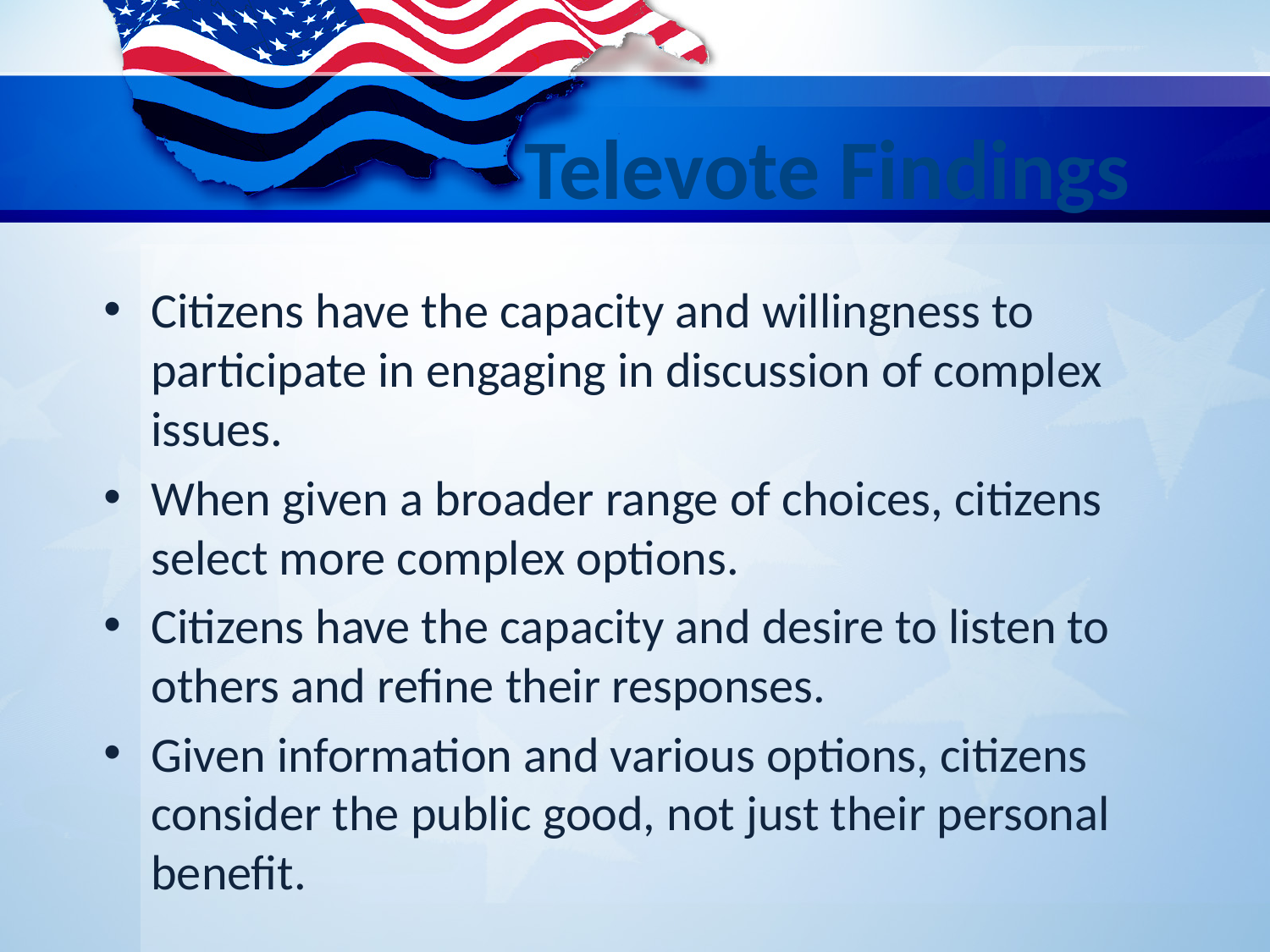

# Televote Findings
Citizens have the capacity and willingness to participate in engaging in discussion of complex issues.
When given a broader range of choices, citizens select more complex options.
Citizens have the capacity and desire to listen to others and refine their responses.
Given information and various options, citizens consider the public good, not just their personal benefit.